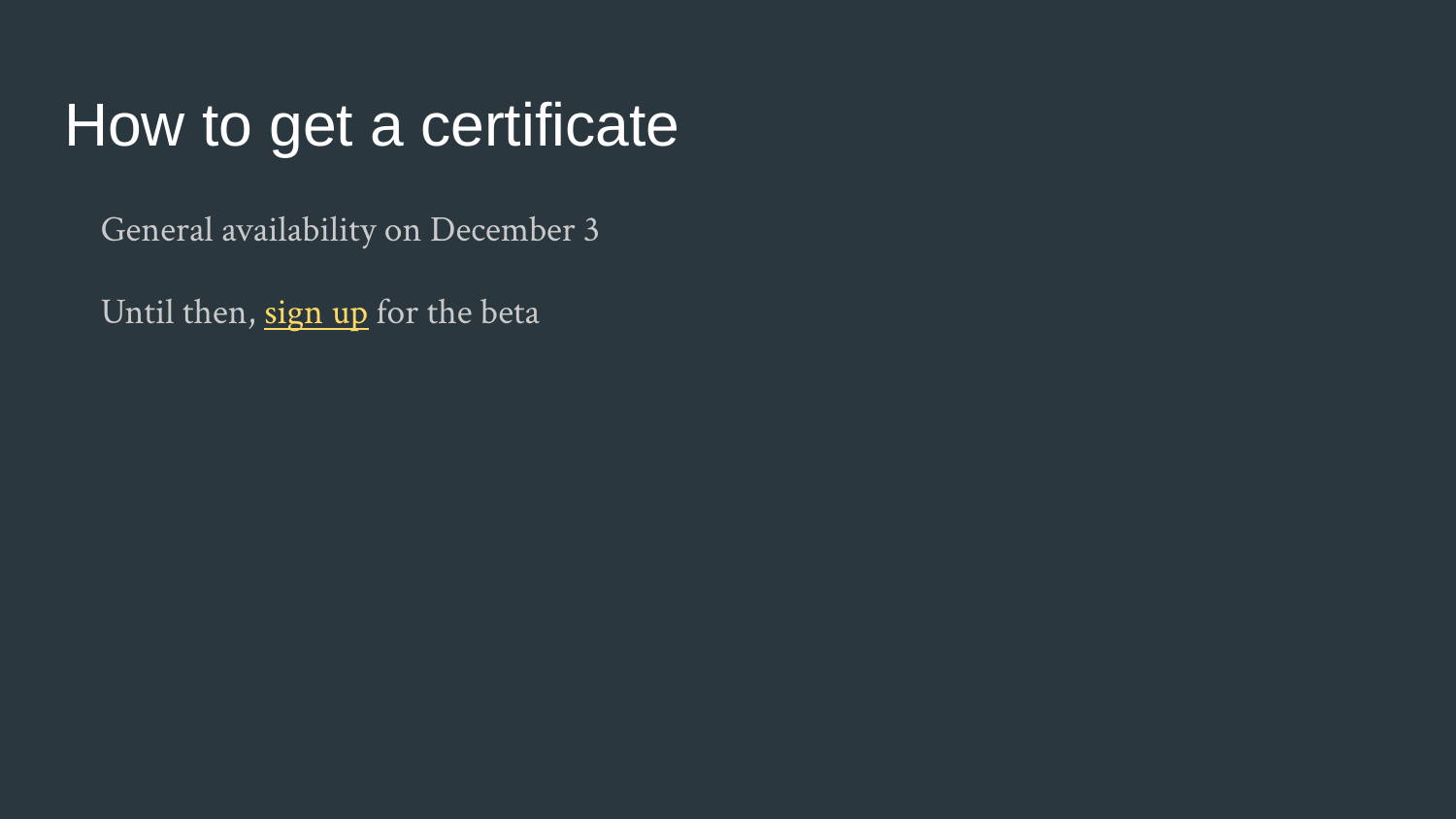

# How to get a certificate
General availability on December 3
Until then, sign up for the beta